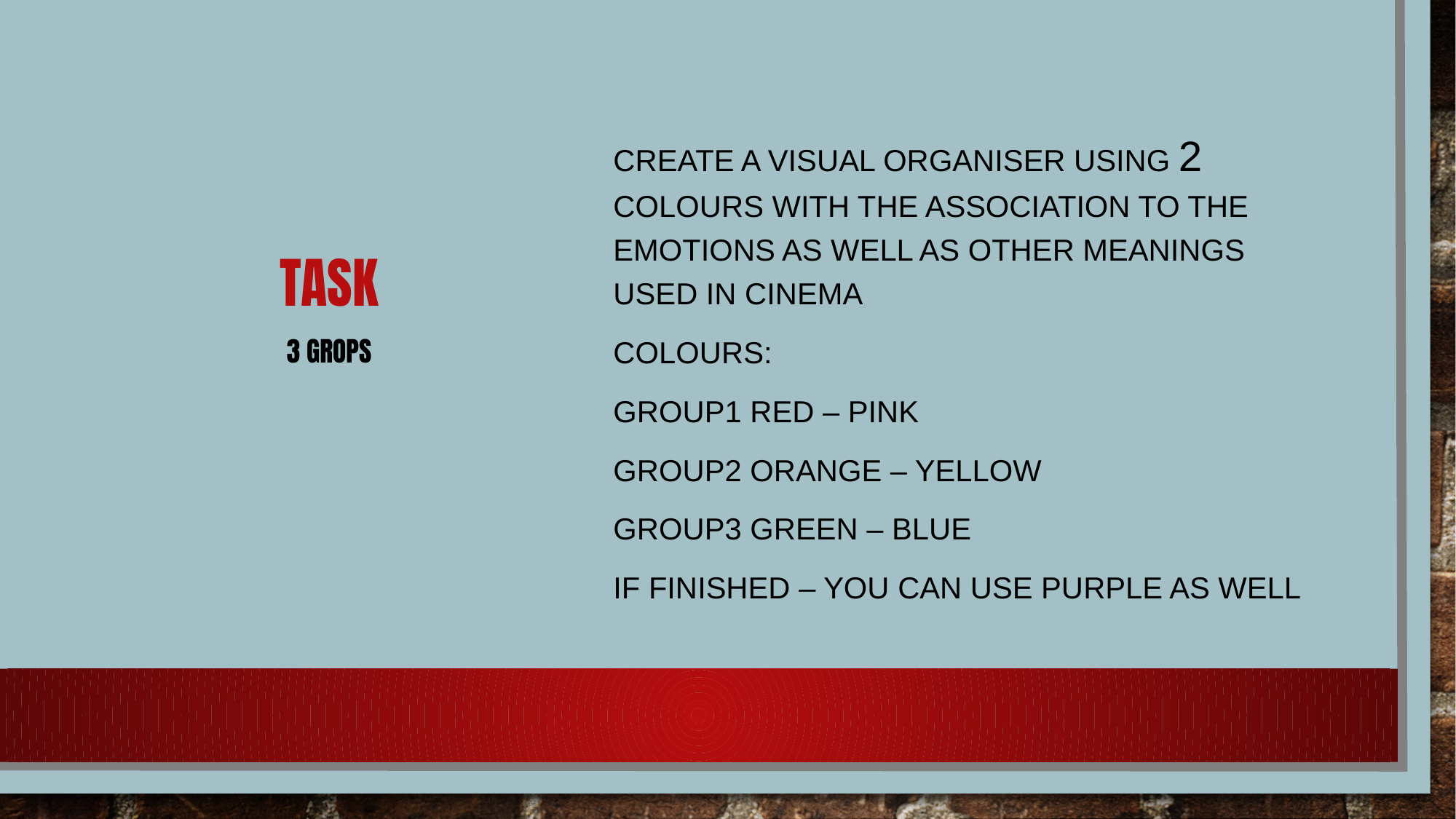

# Task
Create a visual organiser using 2 colours with the association to the emotions as well as other meanings used in cinema
COLOURS:
Group1 RED – Pink
Group2 Orange – Yellow
Group3 Green – Blue
If finished – you can use Purple as well
3 grops